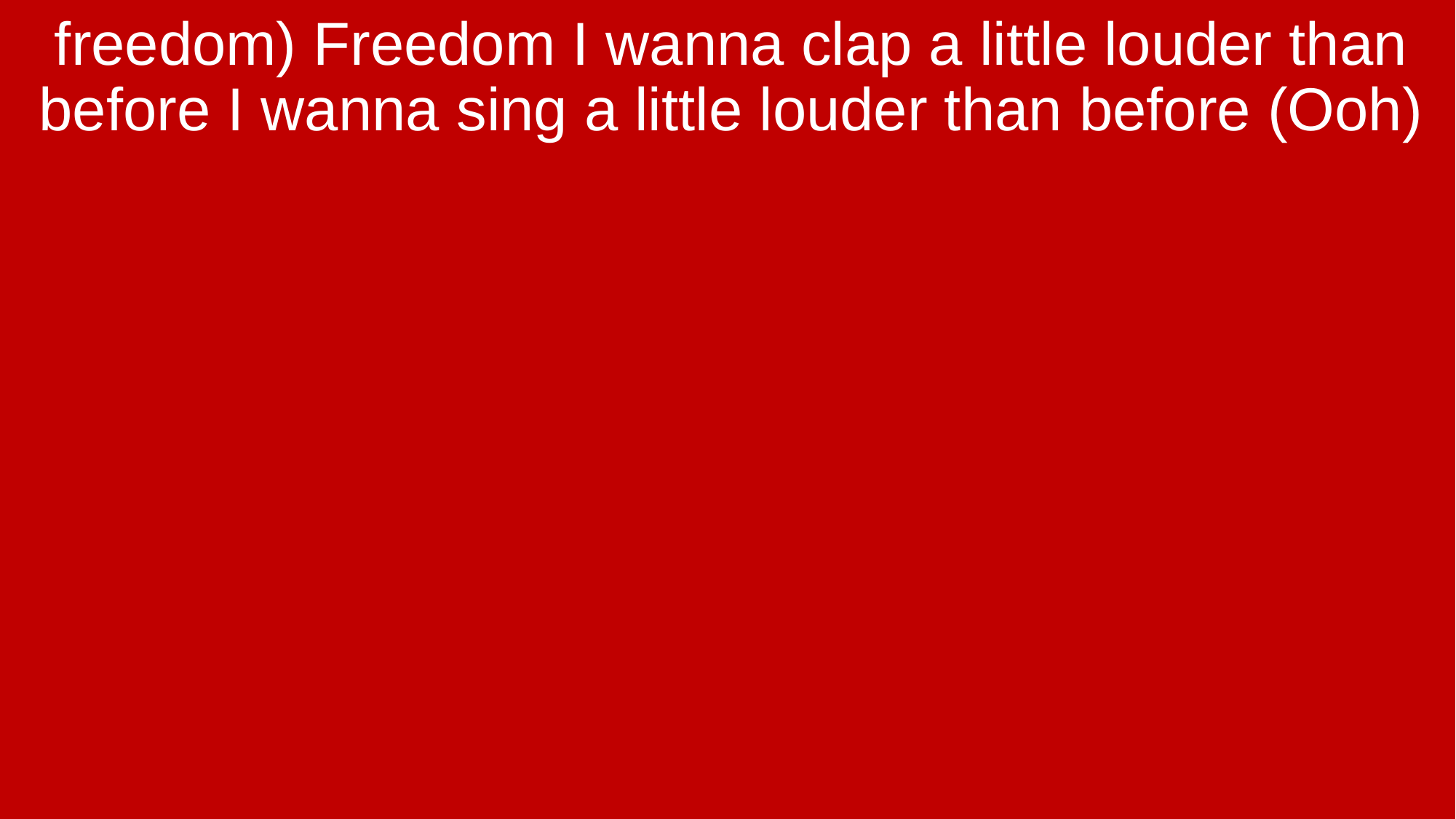

freedom) Freedom I wanna clap a little louder than before I wanna sing a little louder than before (Ooh)